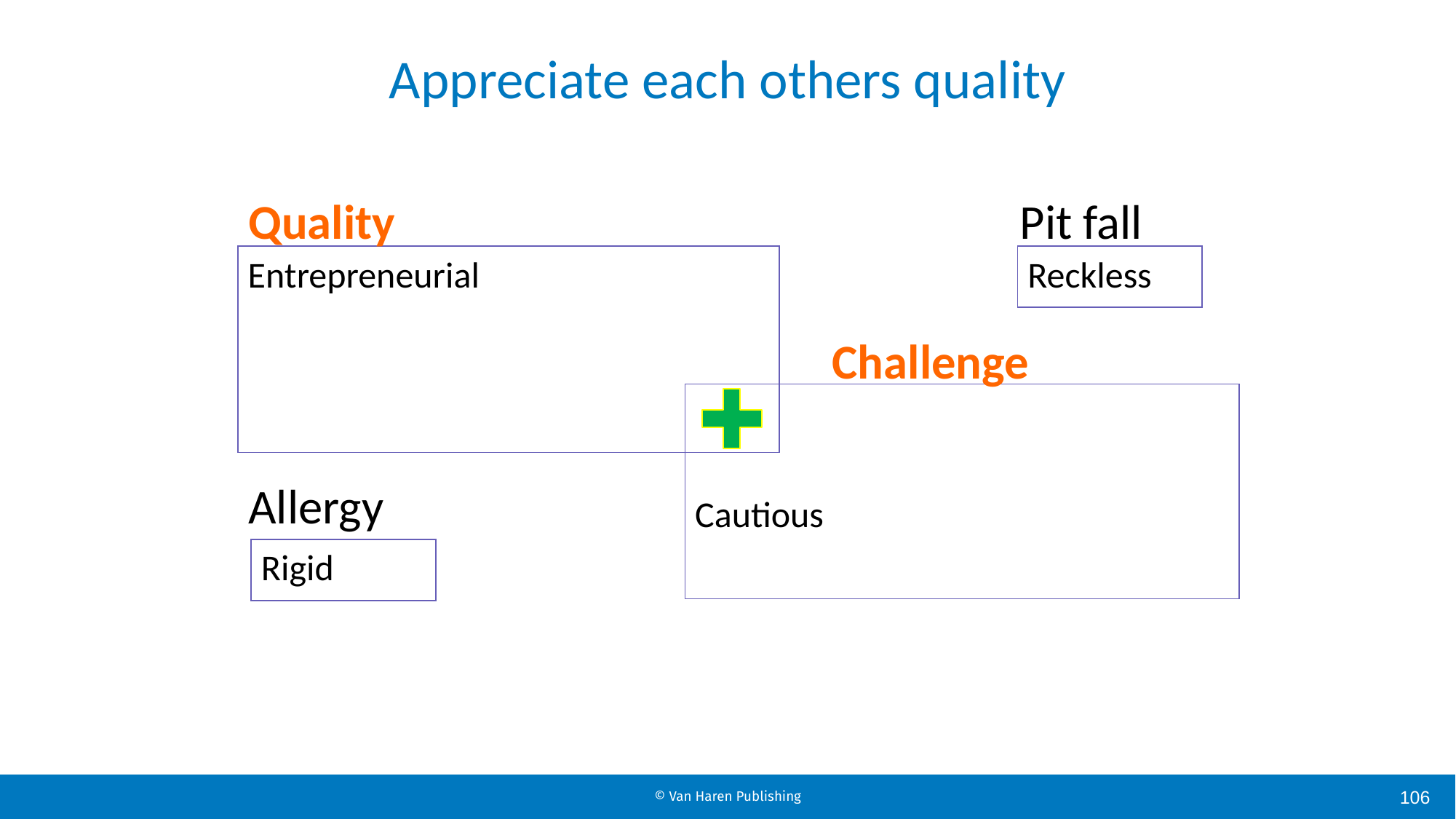

# Appreciate each others quality
Quality
Pit fall
Entrepreneurial
Reckless
Challenge

Cautious

Allergy
Rigid